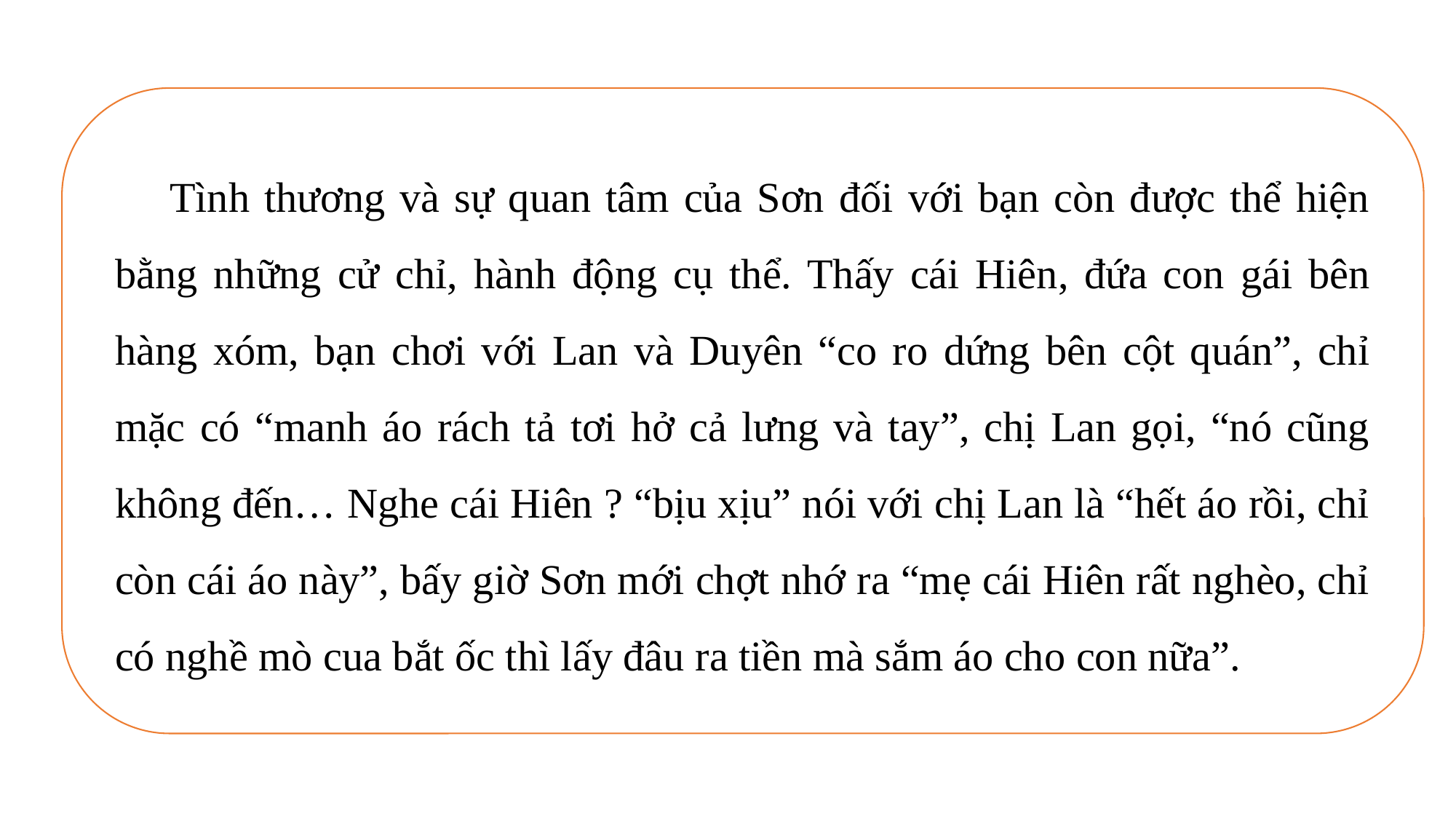

Tình thương và sự quan tâm của Sơn đối với bạn còn được thể hiện bằng những cử chỉ, hành động cụ thể. Thấy cái Hiên, đứa con gái bên hàng xóm, bạn chơi với Lan và Duyên “co ro dứng bên cột quán”, chỉ mặc có “manh áo rách tả tơi hở cả lưng và tay”, chị Lan gọi, “nó cũng không đến… Nghe cái Hiên ? “bịu xịu” nói với chị Lan là “hết áo rồi, chỉ còn cái áo này”, bấy giờ Sơn mới chợt nhớ ra “mẹ cái Hiên rất nghèo, chỉ có nghề mò cua bắt ốc thì lấy đâu ra tiền mà sắm áo cho con nữa”.